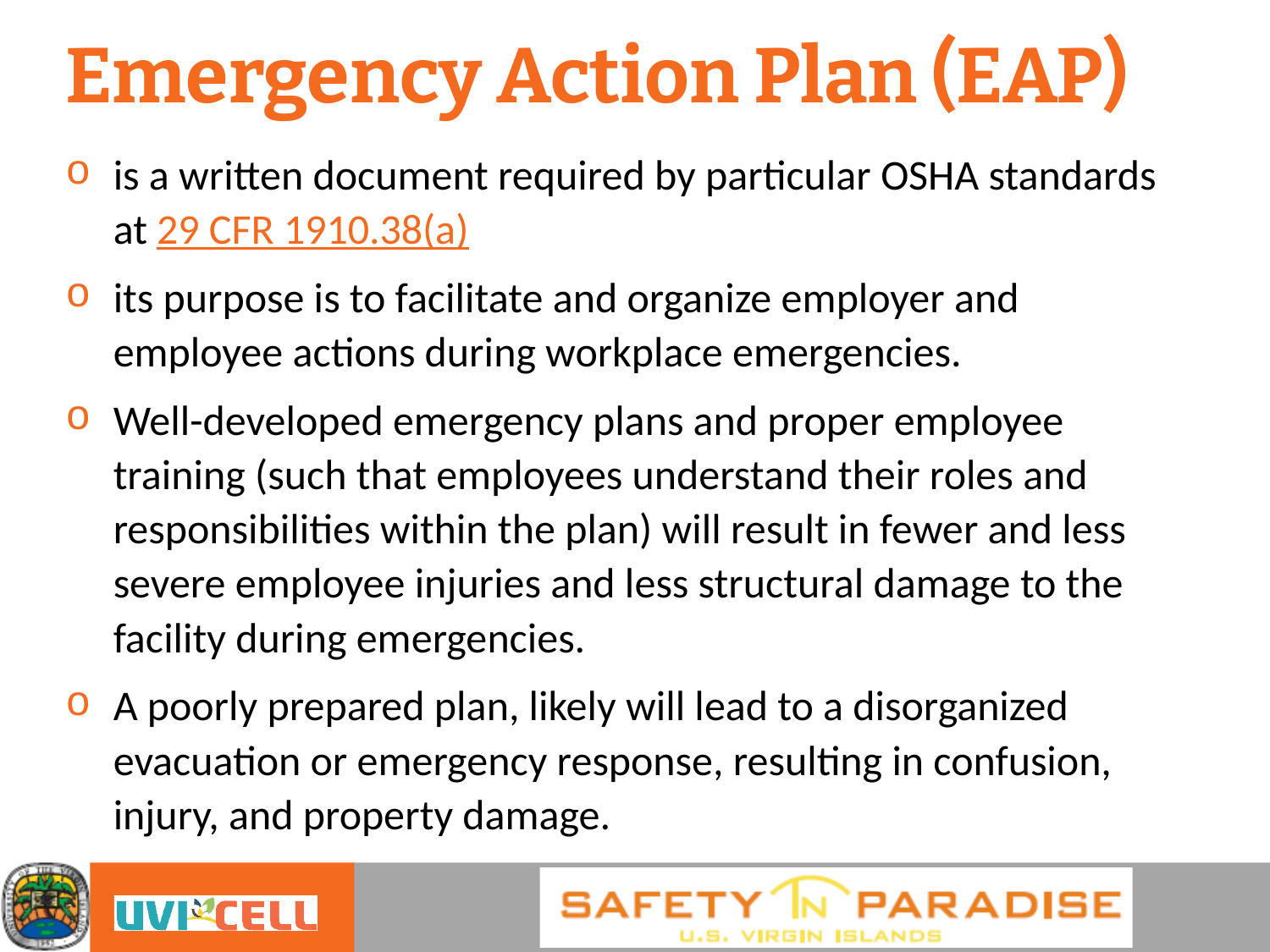

# Emergency Action Plan (EAP)
is a written document required by particular OSHA standards at 29 CFR 1910.38(a)
its purpose is to facilitate and organize employer and employee actions during workplace emergencies.
Well-developed emergency plans and proper employee training (such that employees understand their roles and responsibilities within the plan) will result in fewer and less severe employee injuries and less structural damage to the facility during emergencies.
A poorly prepared plan, likely will lead to a disorganized evacuation or emergency response, resulting in confusion, injury, and property damage.